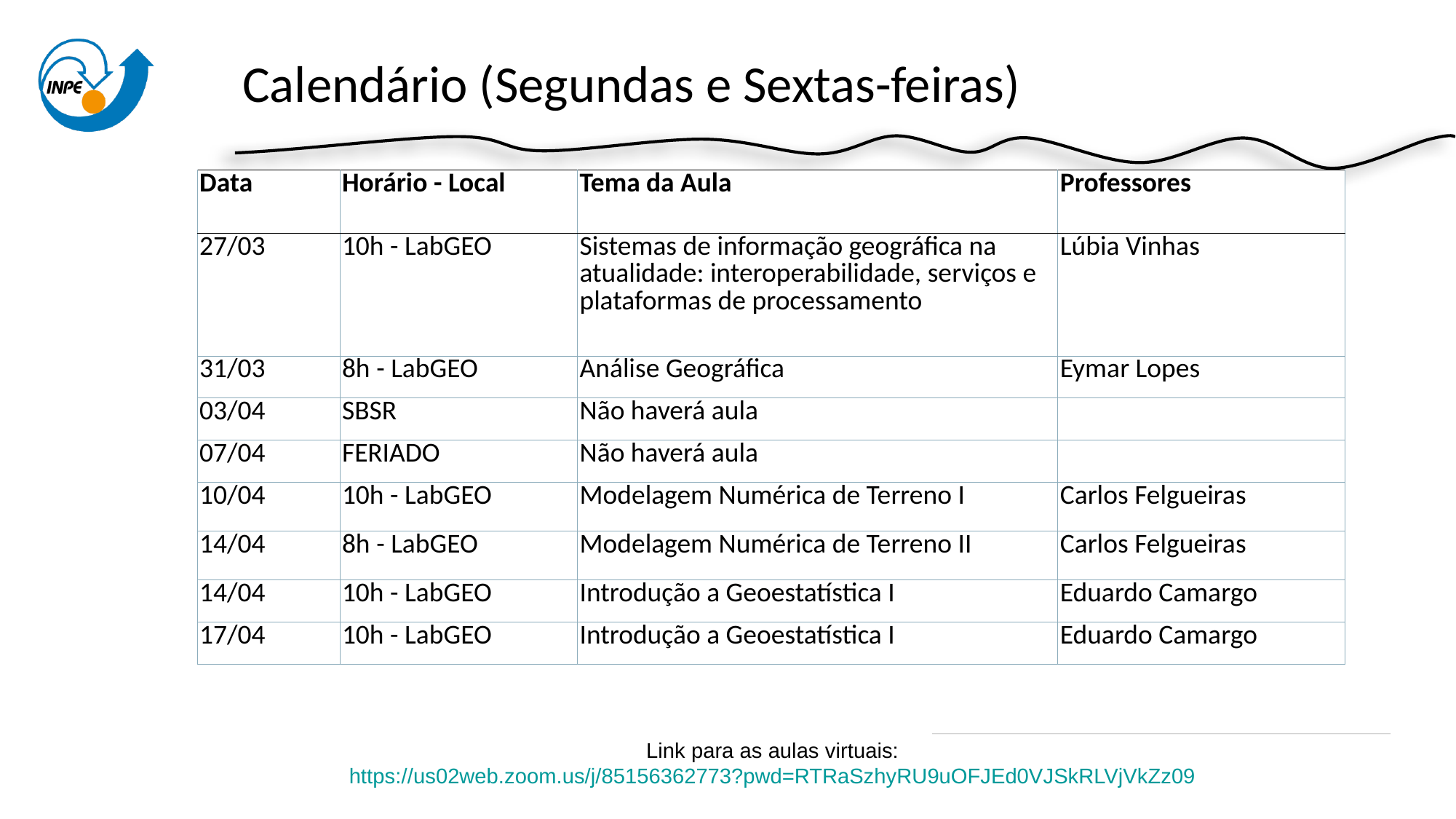

# Calendário (Segundas e Sextas-feiras)
| Data | Horário - Local | Tema da Aula | Professores |
| --- | --- | --- | --- |
| 27/03 | 10h - LabGEO | Sistemas de informação geográfica na atualidade: interoperabilidade, serviços e plataformas de processamento | Lúbia Vinhas |
| 31/03 | 8h - LabGEO | Análise Geográfica | Eymar Lopes |
| 03/04 | SBSR | Não haverá aula |  |
| 07/04 | FERIADO | Não haverá aula |  |
| 10/04 | 10h - LabGEO | Modelagem Numérica de Terreno I | Carlos Felgueiras |
| 14/04 | 8h - LabGEO | Modelagem Numérica de Terreno II | Carlos Felgueiras |
| 14/04 | 10h - LabGEO | Introdução a Geoestatística I | Eduardo Camargo |
| 17/04 | 10h - LabGEO | Introdução a Geoestatística I | Eduardo Camargo |
Link para as aulas virtuais:
https://us02web.zoom.us/j/85156362773?pwd=RTRaSzhyRU9uOFJEd0VJSkRLVjVkZz09